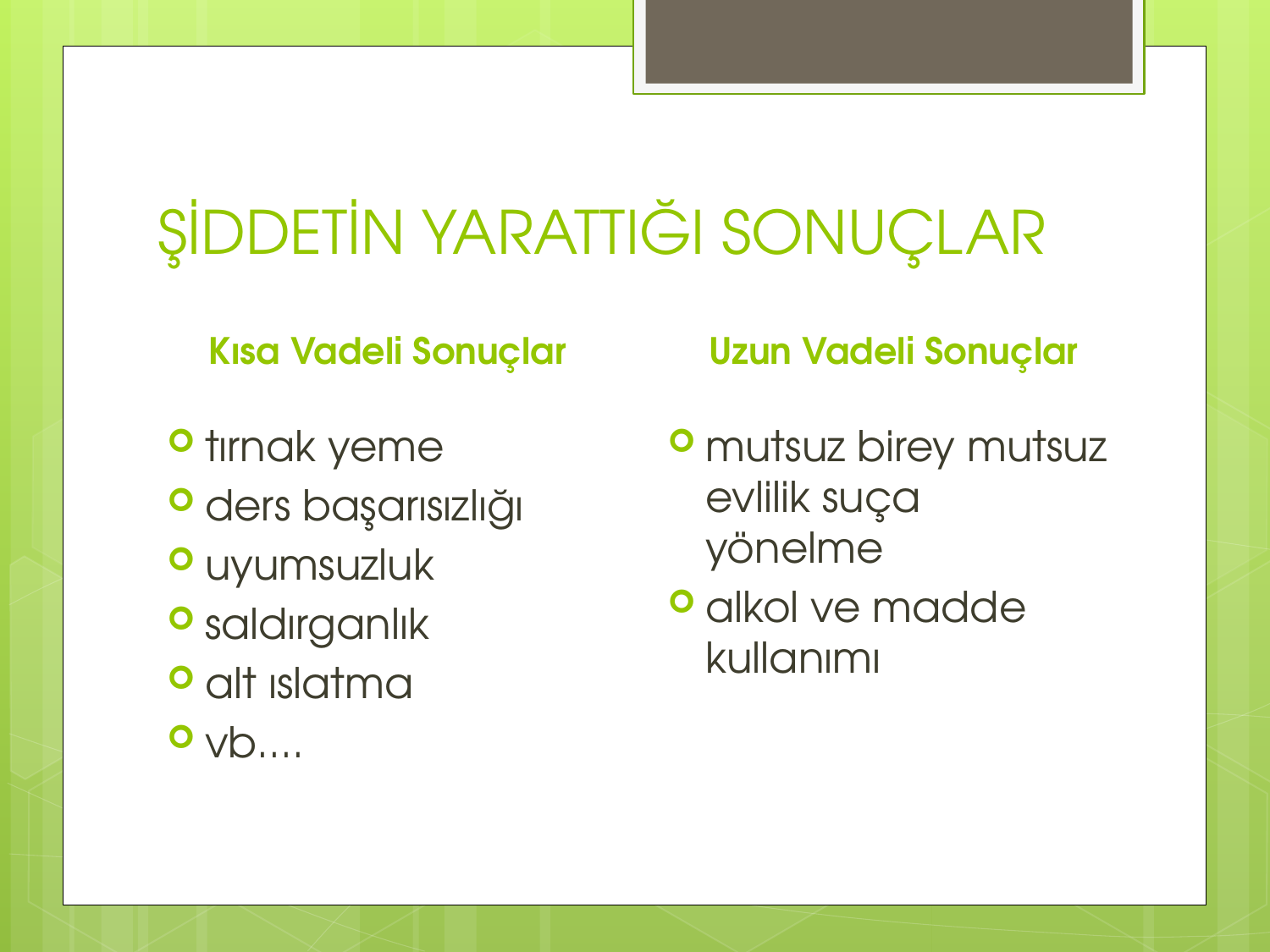

# ŞİDDETİN YARATTIĞI SONUÇLAR
Kısa Vadeli Sonuçlar

Uzun Vadeli Sonuçlar

tırnak yeme
ders başarısızlığı
uyumsuzluk
saldırganlık
alt ıslatma
vb....

mutsuz birey mutsuz evlilik suça yönelme
alkol ve madde kullanımı